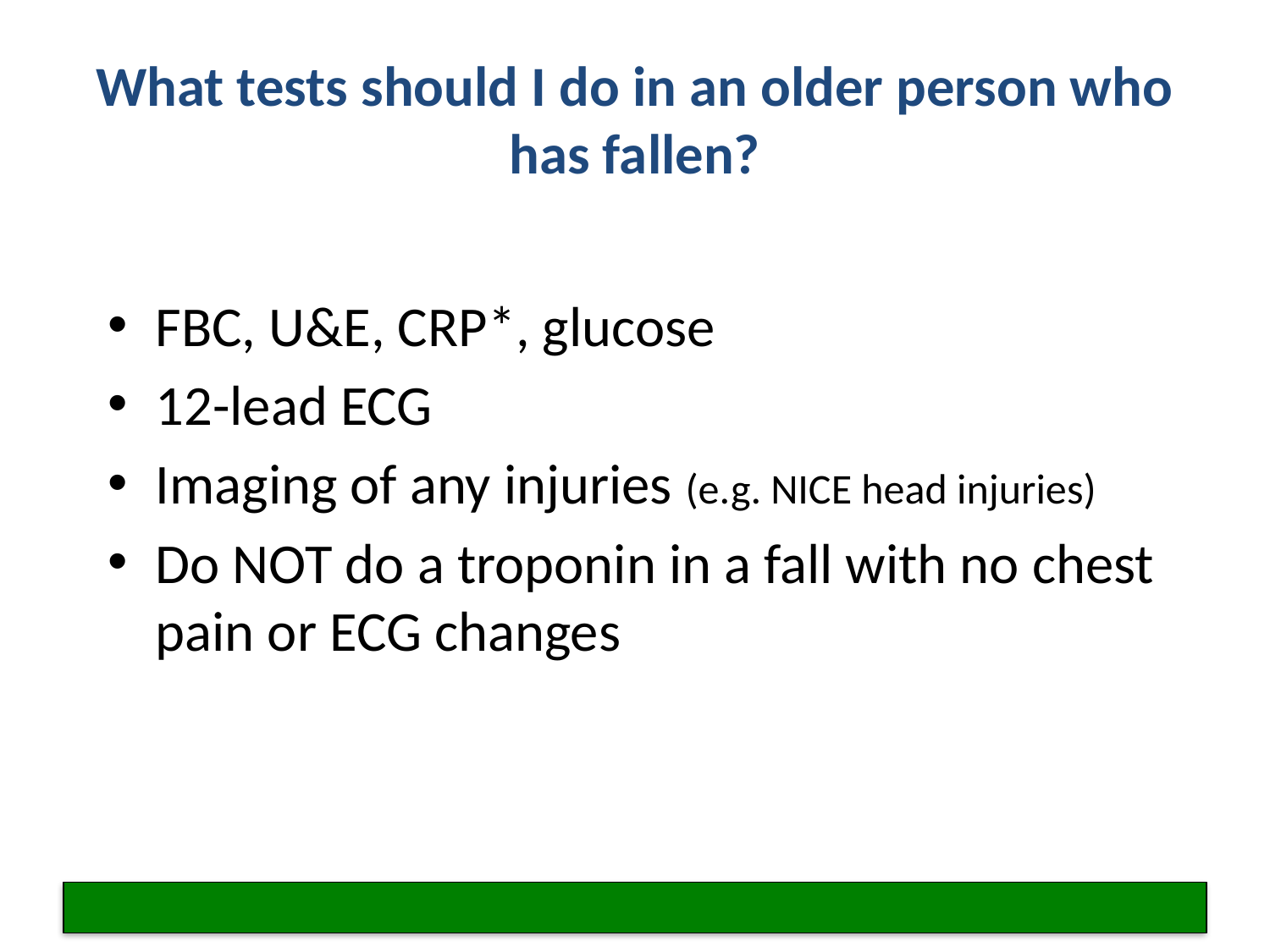

# What tests should I do in an older person who has fallen?
FBC, U&E, CRP*, glucose
12-lead ECG
Imaging of any injuries (e.g. NICE head injuries)
Do NOT do a troponin in a fall with no chest pain or ECG changes